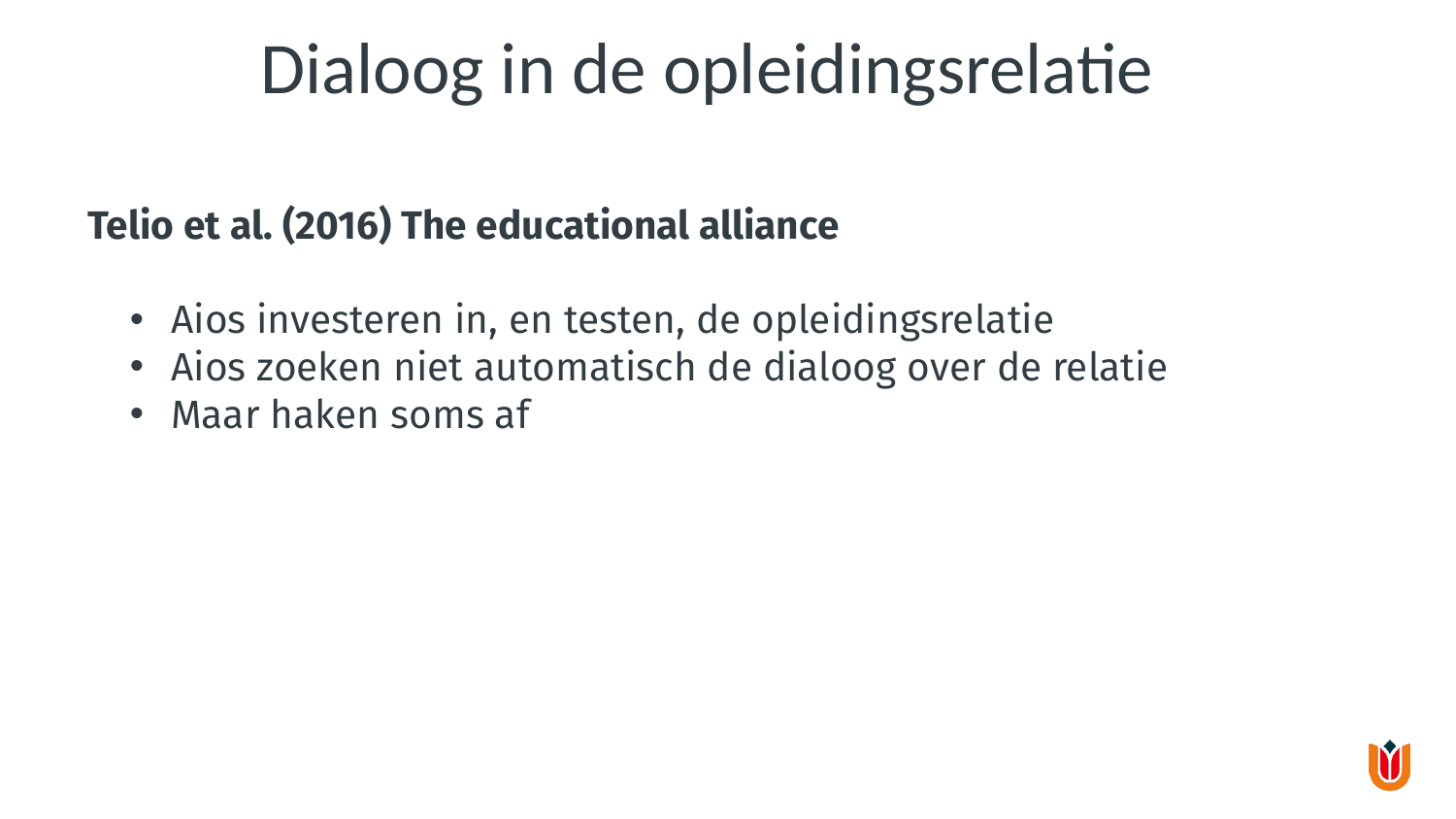

Dialoog in de opleidingsrelatie
Telio et al. (2016) The educational alliance

Aios investeren in, en testen, de opleidingsrelatie
Aios zoeken niet automatisch de dialoog over de relatie
Maar haken soms af